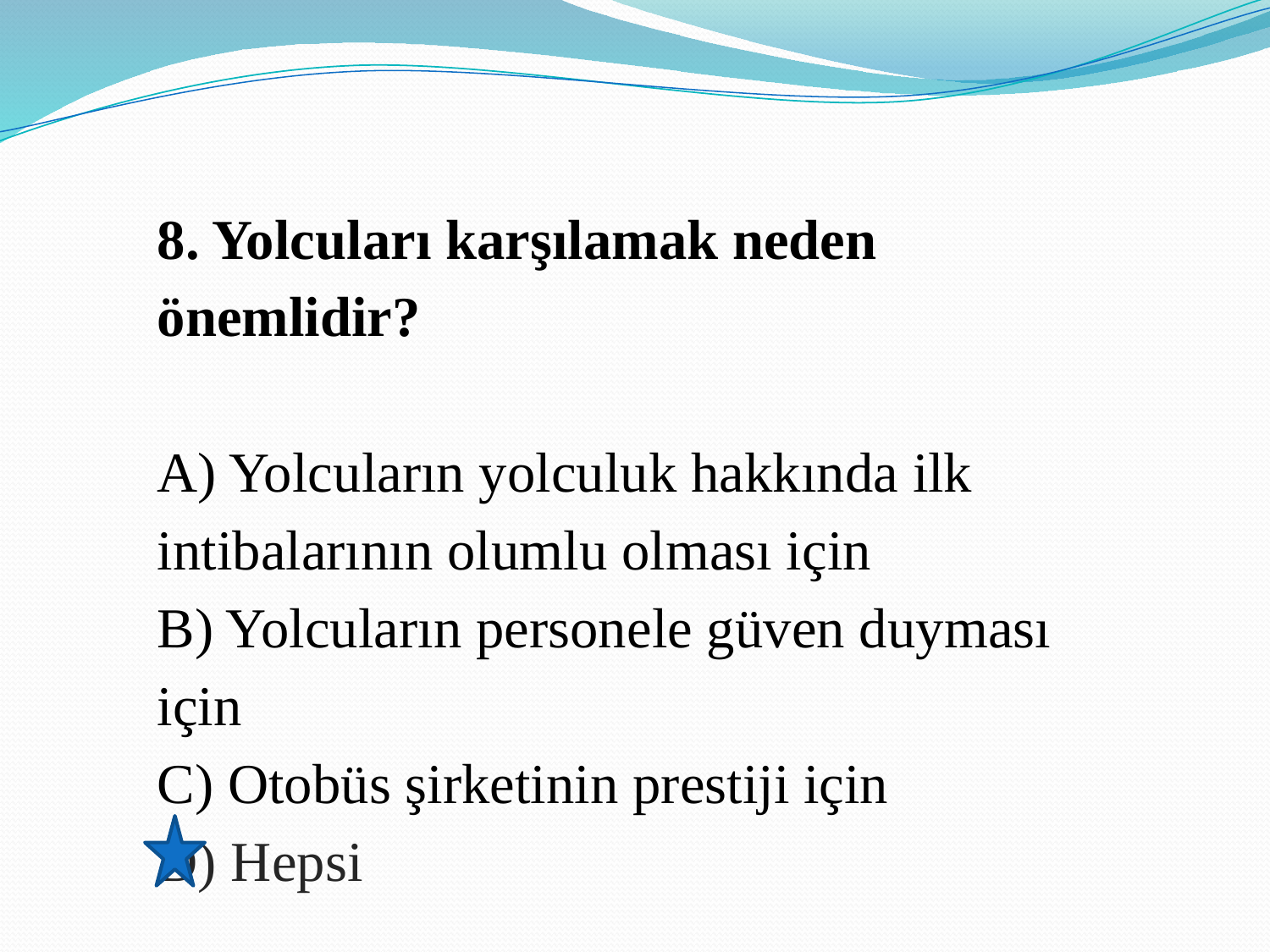

8. Yolcuları karşılamak neden önemlidir?
A) Yolcuların yolculuk hakkında ilk intibalarının olumlu olması için
B) Yolcuların personele güven duyması için
C) Otobüs şirketinin prestiji için
D) Hepsi